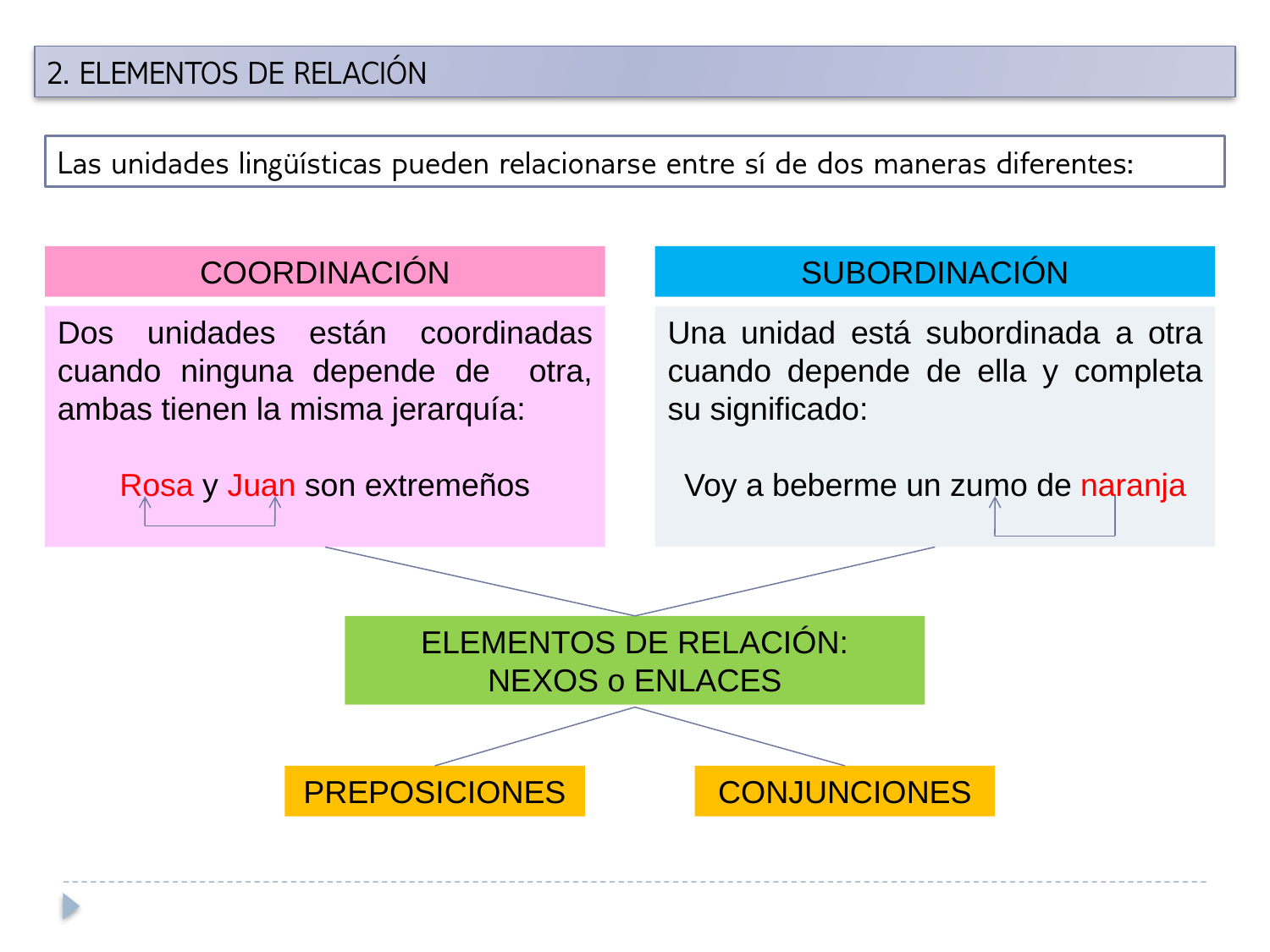

2. ELEMENTOS DE RELACIÓN
Las unidades lingüísticas pueden relacionarse entre sí de dos maneras diferentes:
COORDINACIÓN
SUBORDINACIÓN
Dos unidades están coordinadas cuando ninguna depende de  otra, ambas tienen la misma jerarquía:

Rosa y Juan son extremeños

Una unidad está subordinada a otra cuando depende de ella y completa su significado:

Voy a beberme un zumo de naranja

ELEMENTOS DE RELACIÓN:
NEXOS o ENLACES
PREPOSICIONES
CONJUNCIONES